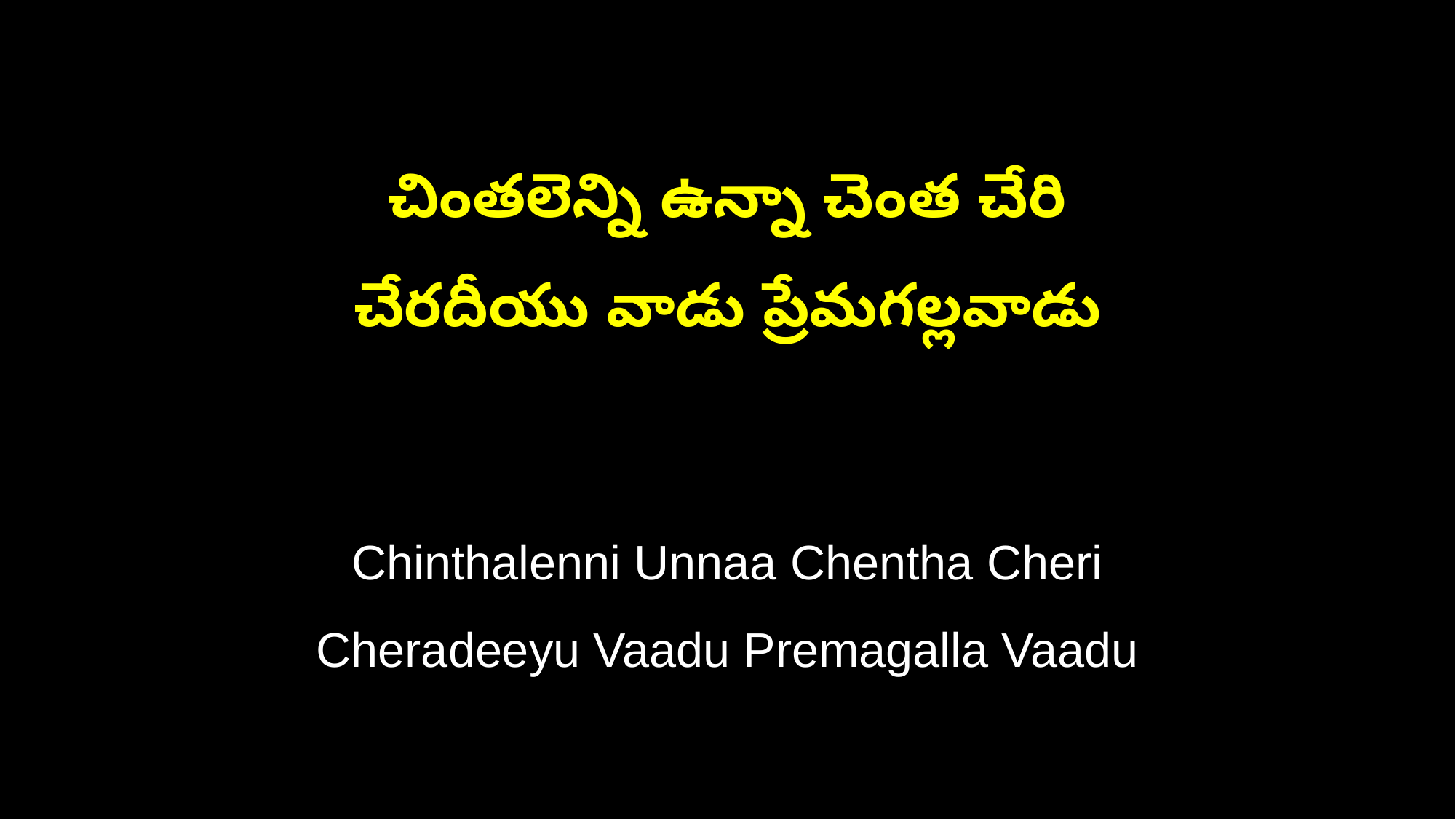

చింతలెన్ని ఉన్నా చెంత చేరి
చేరదీయు వాడు ప్రేమగల్లవాడు
Chinthalenni Unnaa Chentha Cheri
Cheradeeyu Vaadu Premagalla Vaadu